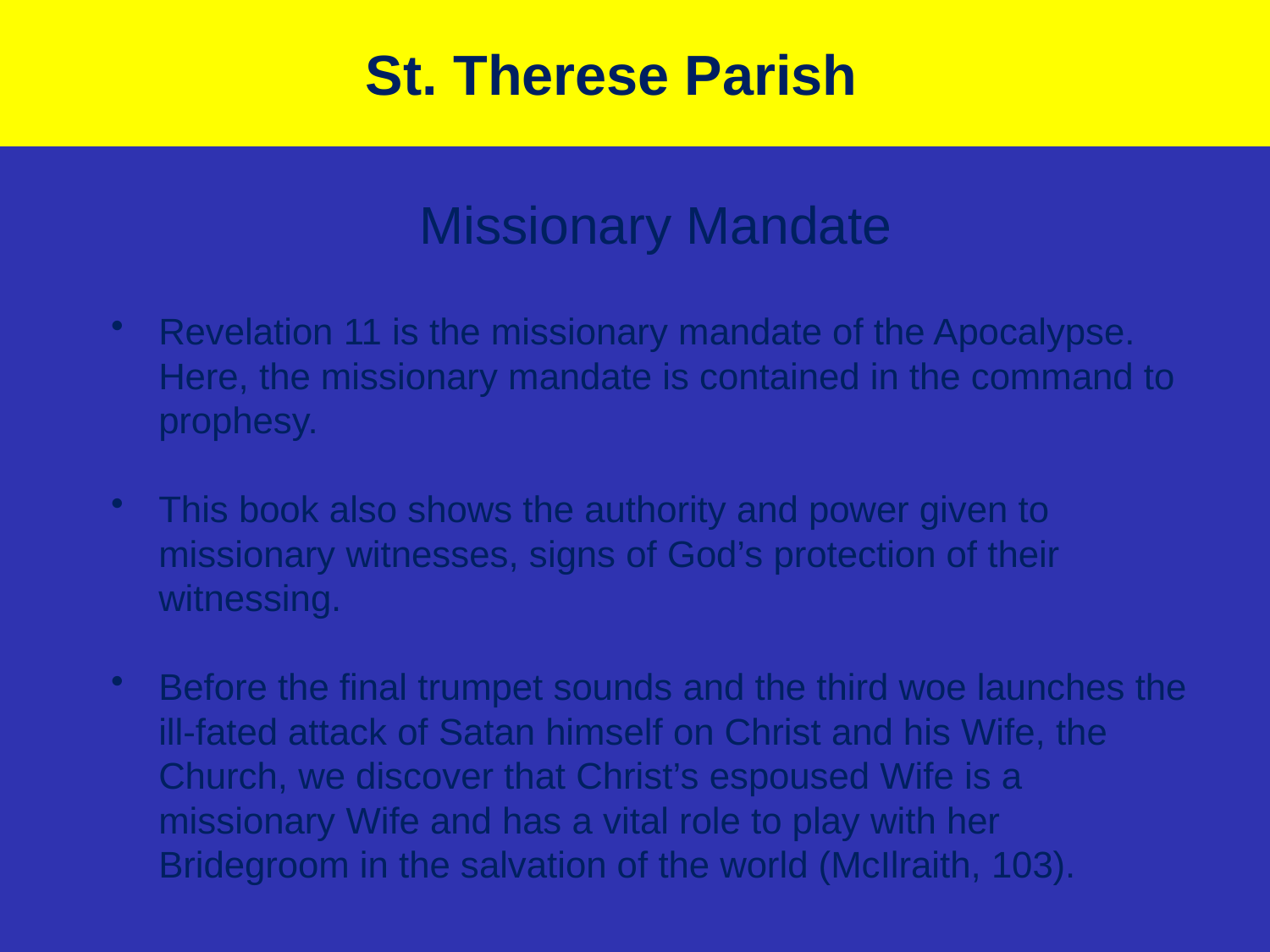

# St. Therese Parish
Missionary Mandate
Revelation 11 is the missionary mandate of the Apocalypse.  Here, the missionary mandate is contained in the command to prophesy.

This book also shows the authority and power given to missionary witnesses, signs of God’s protection of their witnessing.

Before the final trumpet sounds and the third woe launches the ill-fated attack of Satan himself on Christ and his Wife, the Church, we discover that Christ’s espoused Wife is a missionary Wife and has a vital role to play with her Bridegroom in the salvation of the world (McIlraith, 103).